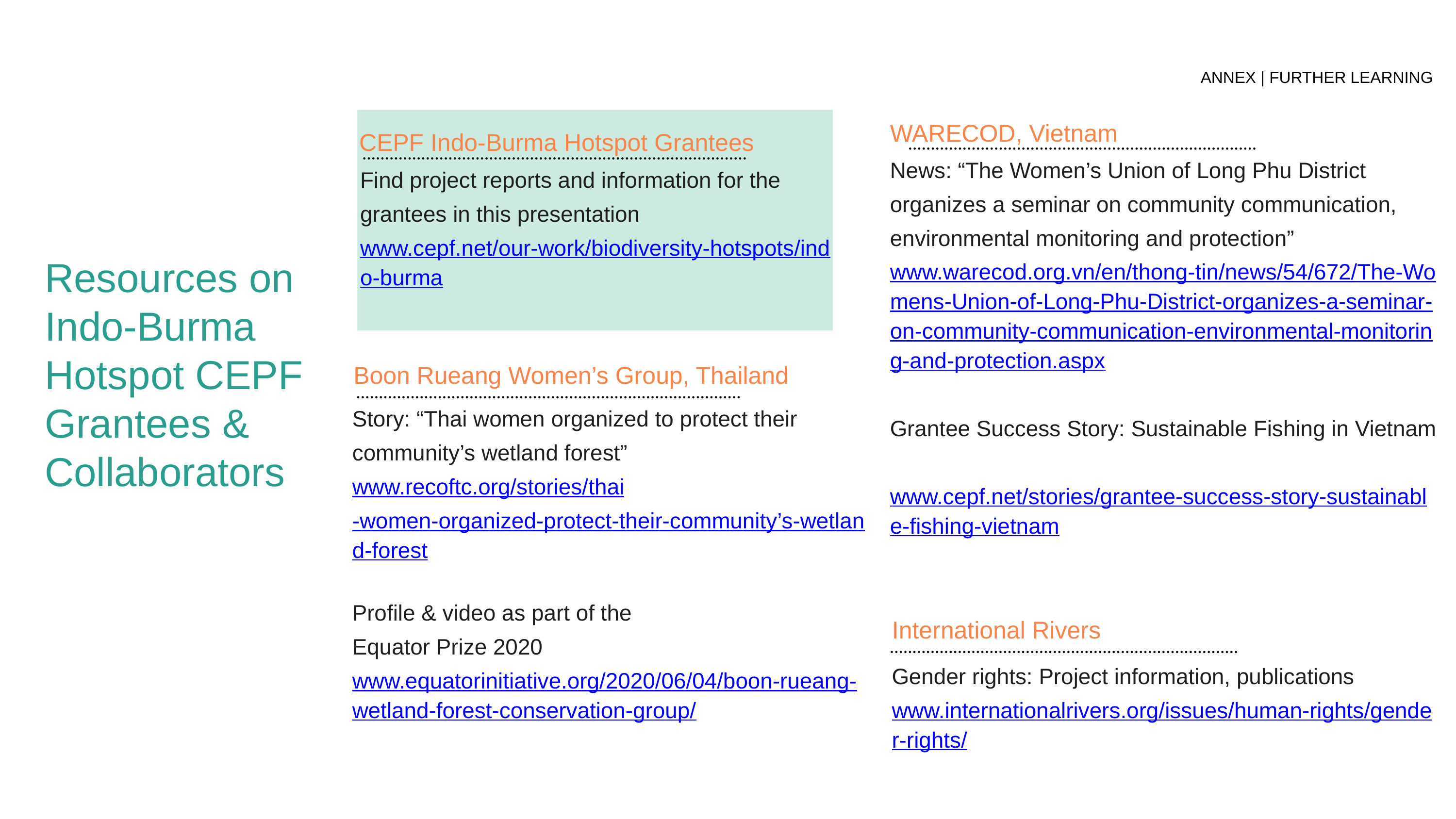

ANNEX | FURTHER LEARNING

WARECOD, Vietnam
CEPF Indo-Burma Hotspot Grantees
News: “The Women’s Union of Long Phu District organizes a seminar on community communication, environmental monitoring and protection”
www.warecod.org.vn/en/thong-tin/news/54/672/The-Womens-Union-of-Long-Phu-District-organizes-a-seminar-on-community-communication-environmental-monitoring-and-protection.aspx

Grantee Success Story: Sustainable Fishing in Vietnam  www.cepf.net/stories/grantee-success-story-sustainable-fishing-vietnam

Find project reports and information for the grantees in this presentation
www.cepf.net/our-work/biodiversity-hotspots/indo-burma

Resources on
Indo-Burma Hotspot CEPF Grantees & Collaborators
Boon Rueang Women’s Group, Thailand
Story: “Thai women organized to protect their community’s wetland forest”
www.recoftc.org/stories/thai-women-organized-protect-their-community’s-wetland-forest

Profile & video as part of the
Equator Prize 2020
www.equatorinitiative.org/2020/06/04/boon-rueang-wetland-forest-conservation-group/

International Rivers

Gender rights: Project information, publications
www.internationalrivers.org/issues/human-rights/gender-rights/